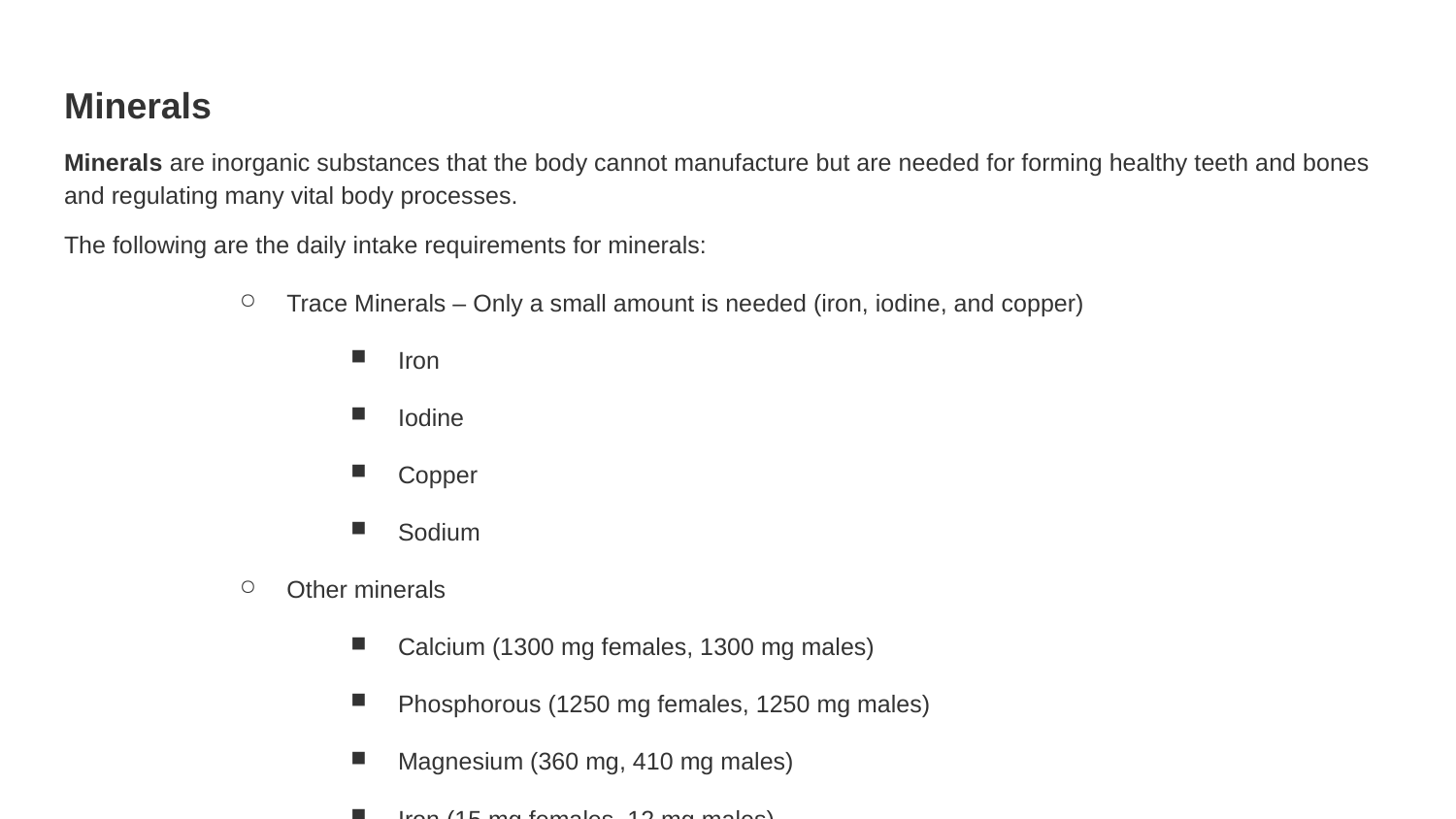

Minerals
Minerals are inorganic substances that the body cannot manufacture but are needed for forming healthy teeth and bones and regulating many vital body processes.
The following are the daily intake requirements for minerals:
Trace Minerals – Only a small amount is needed (iron, iodine, and copper)
Iron
Iodine
Copper
Sodium
Other minerals
Calcium (1300 mg females, 1300 mg males)
Phosphorous (1250 mg females, 1250 mg males)
Magnesium (360 mg, 410 mg males)
Iron (15 mg females, 12 mg males)

#